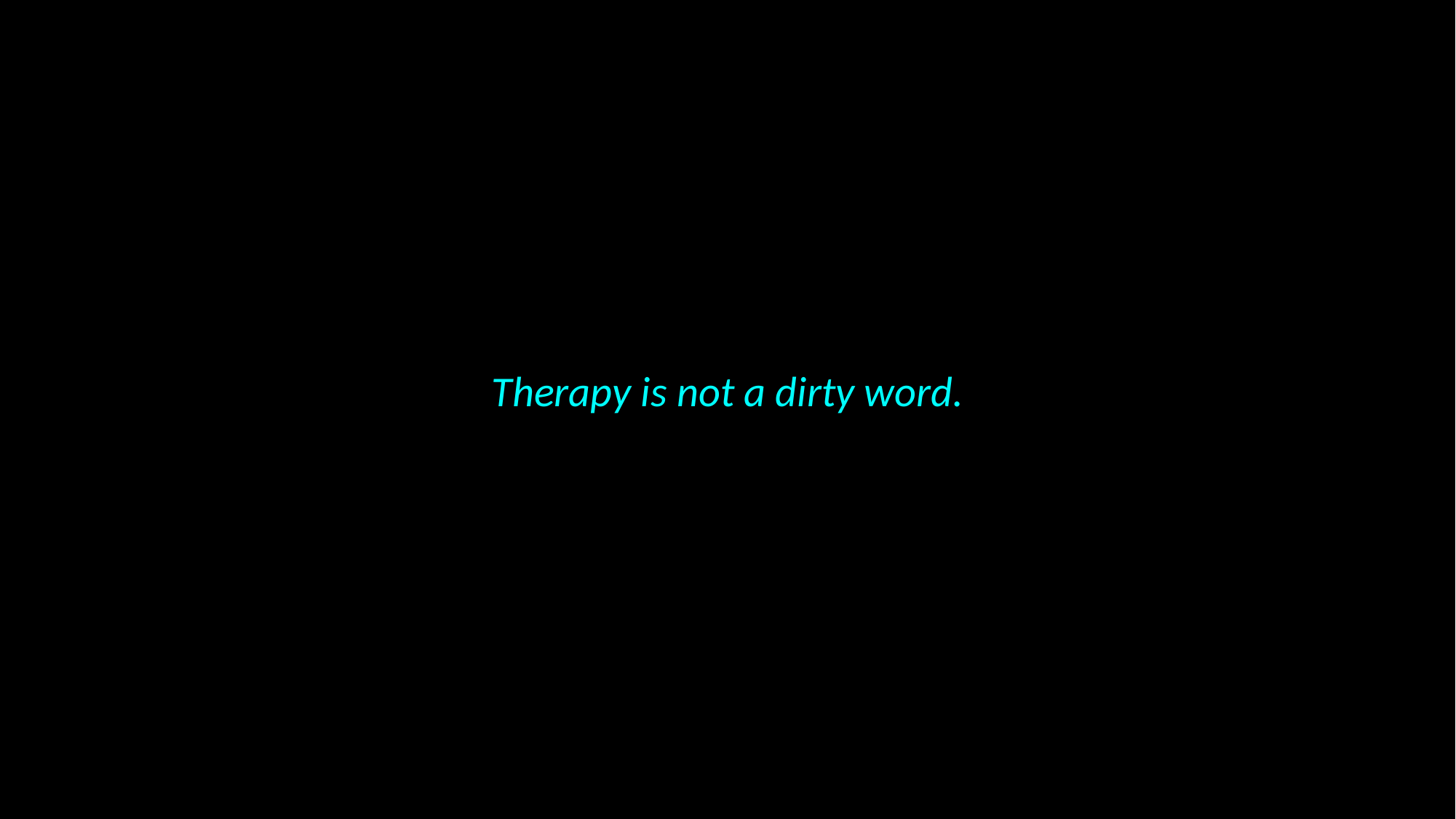

The
Therapy is not a dirty word.